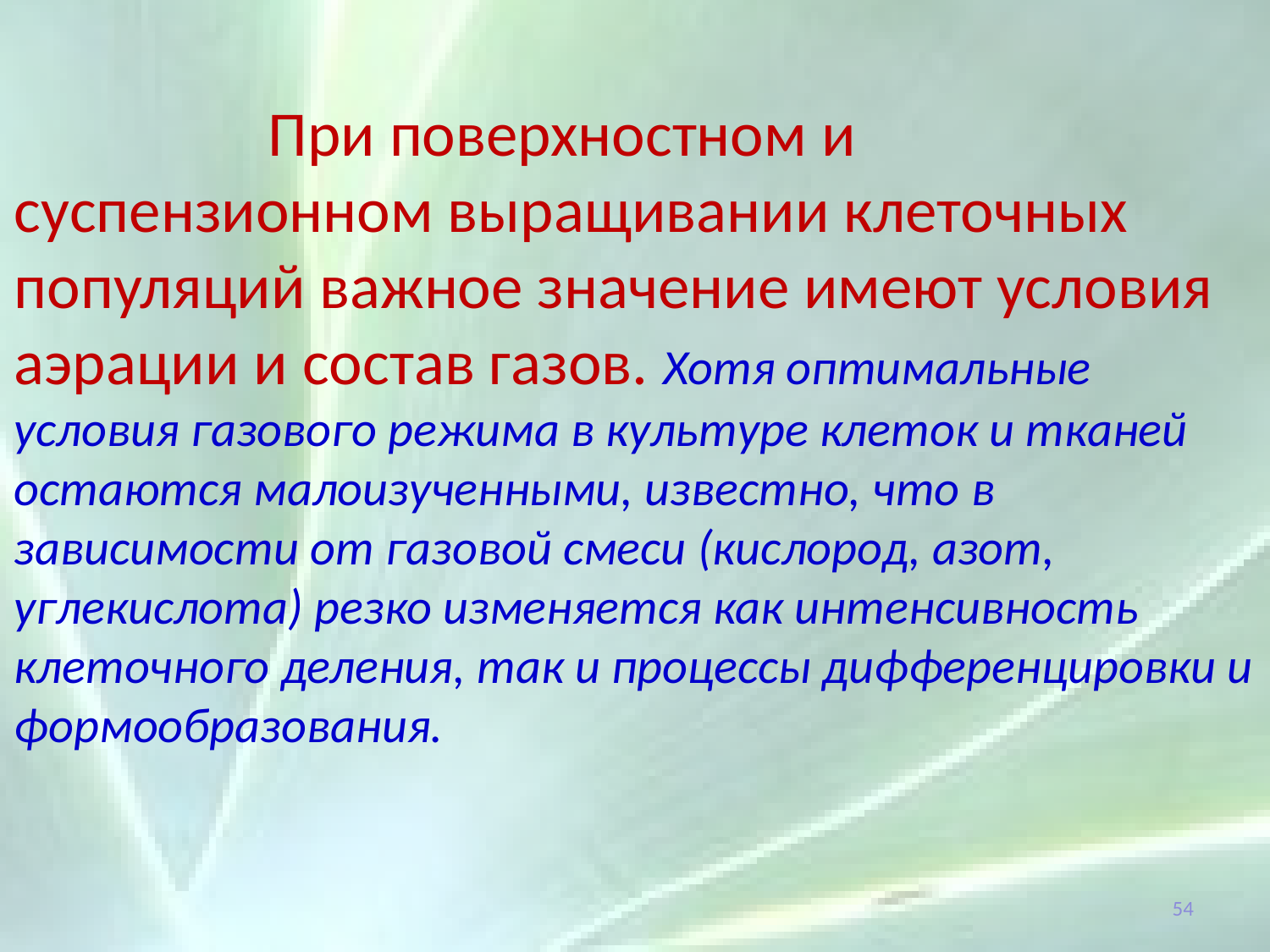

При поверхностном и суспензионном выращивании клеточных популяций важное значение имеют условия аэрации и состав газов. Хотя оптимальные условия газового режима в культуре клеток и тканей остаются малоизученными, известно, что в зависимости от газовой смеси (кислород, азот, углекислота) резко изменяется как интенсивность клеточного деления, так и процессы дифференцировки и формообразования.
54